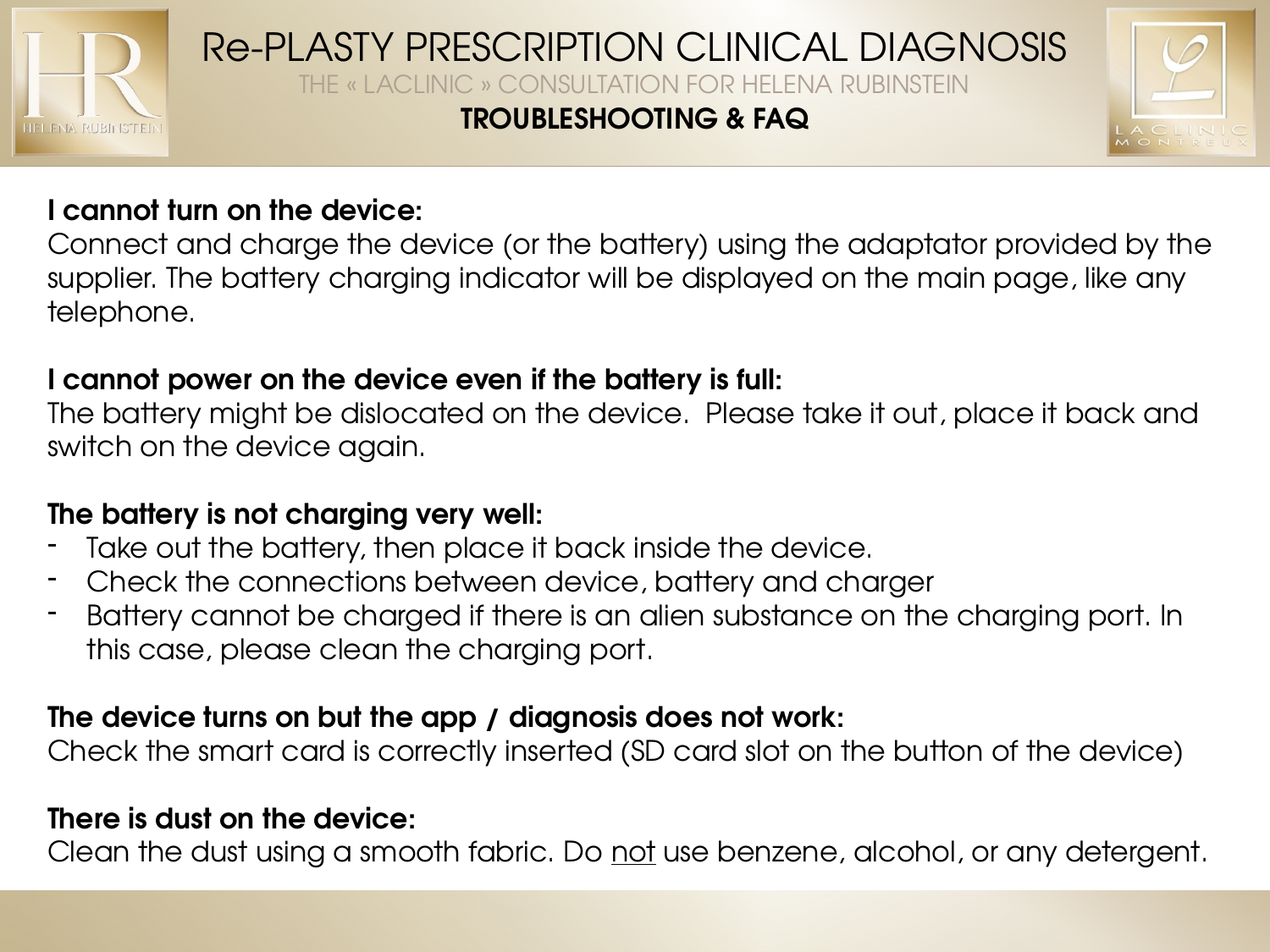

Re-PLASTY PRESCRIPTION CLINICAL DIAGNOSIS
THE « LACLINIC » CONSULTATION FOR HELENA RUBINSTEIN

TROUBLESHOOTING & FAQ
I cannot turn on the device:
Connect and charge the device (or the battery) using the adaptator provided by the supplier. The battery charging indicator will be displayed on the main page, like any telephone.

I cannot power on the device even if the battery is full:
The battery might be dislocated on the device.  Please take it out, place it back and switch on the device again.

The battery is not charging very well:
Take out the battery, then place it back inside the device.
Check the connections between device, battery and charger
Battery cannot be charged if there is an alien substance on the charging port. In this case, please clean the charging port.

The device turns on but the app / diagnosis does not work:
Check the smart card is correctly inserted (SD card slot on the button of the device)

There is dust on the device:
Clean the dust using a smooth fabric. Do not use benzene, alcohol, or any detergent.